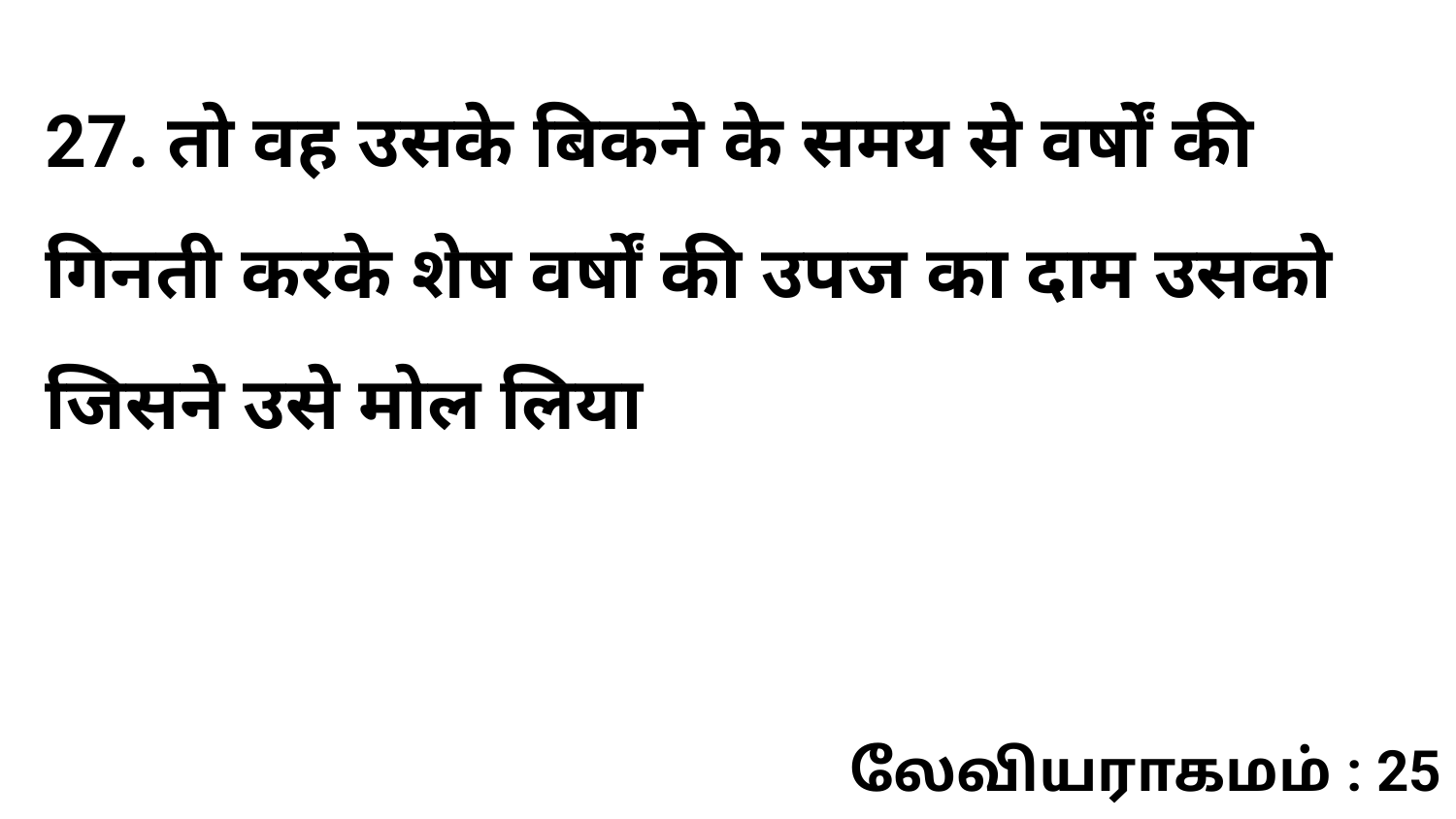

27. तो वह उसके बिकने के समय से वर्षों की गिनती करके शेष वर्षों की उपज का दाम उसको जिसने उसे मोल लिया
லேவியராகமம் : 25